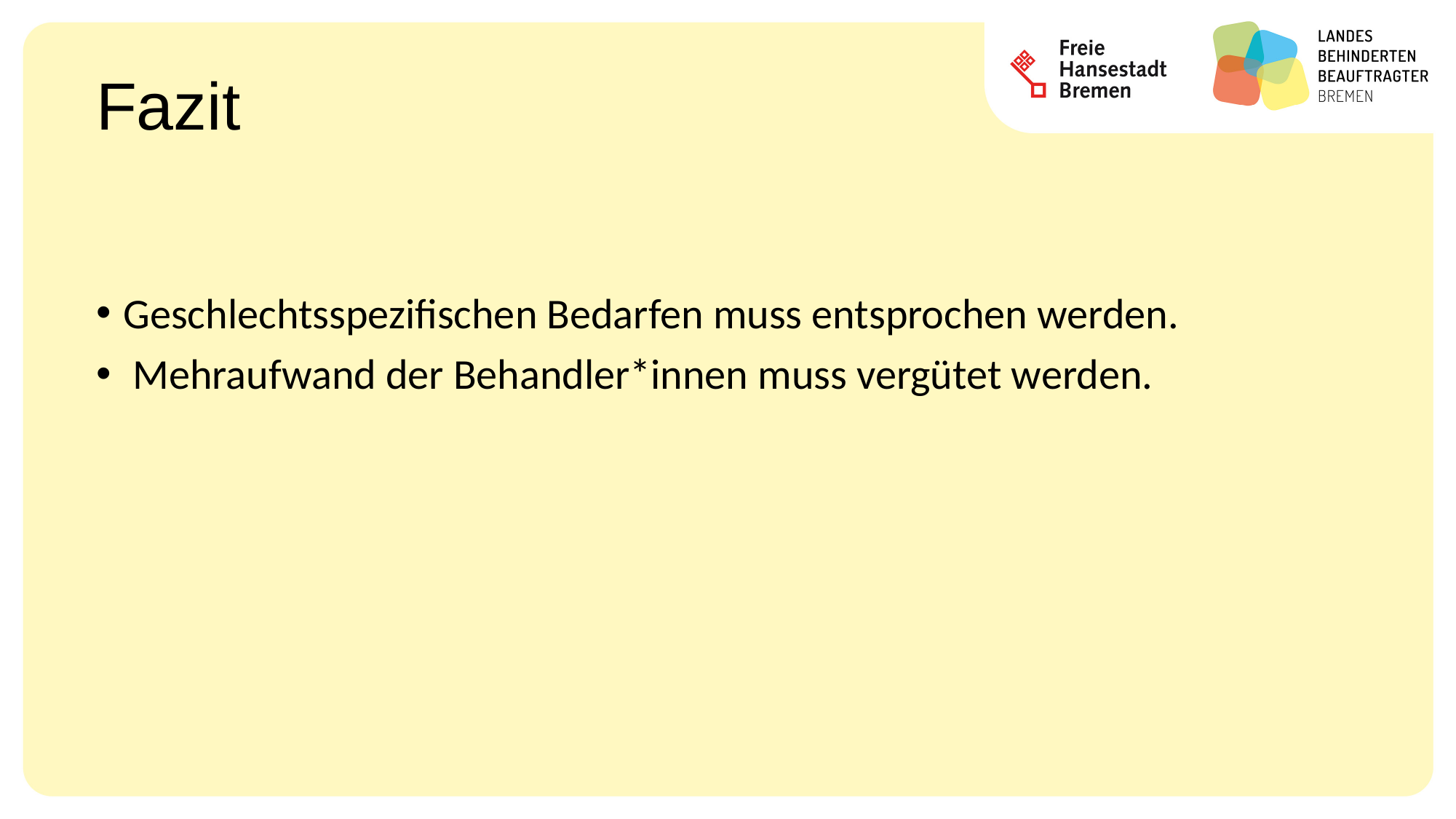

# Fazit
Geschlechtsspezifischen Bedarfen muss entsprochen werden.
 Mehraufwand der Behandler*innen muss vergütet werden.